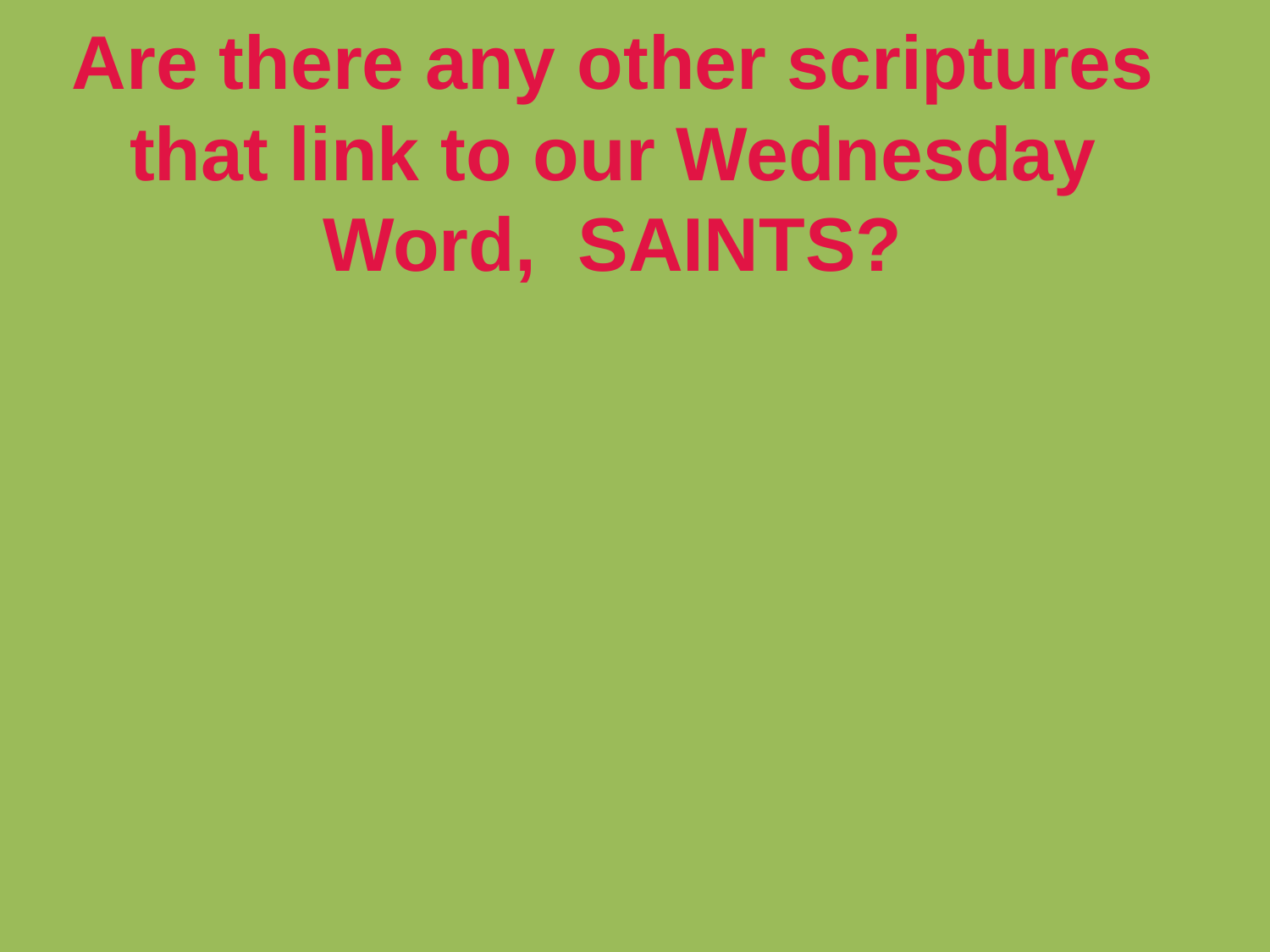

Are there any other scriptures that link to our Wednesday Word,  SAINTS?